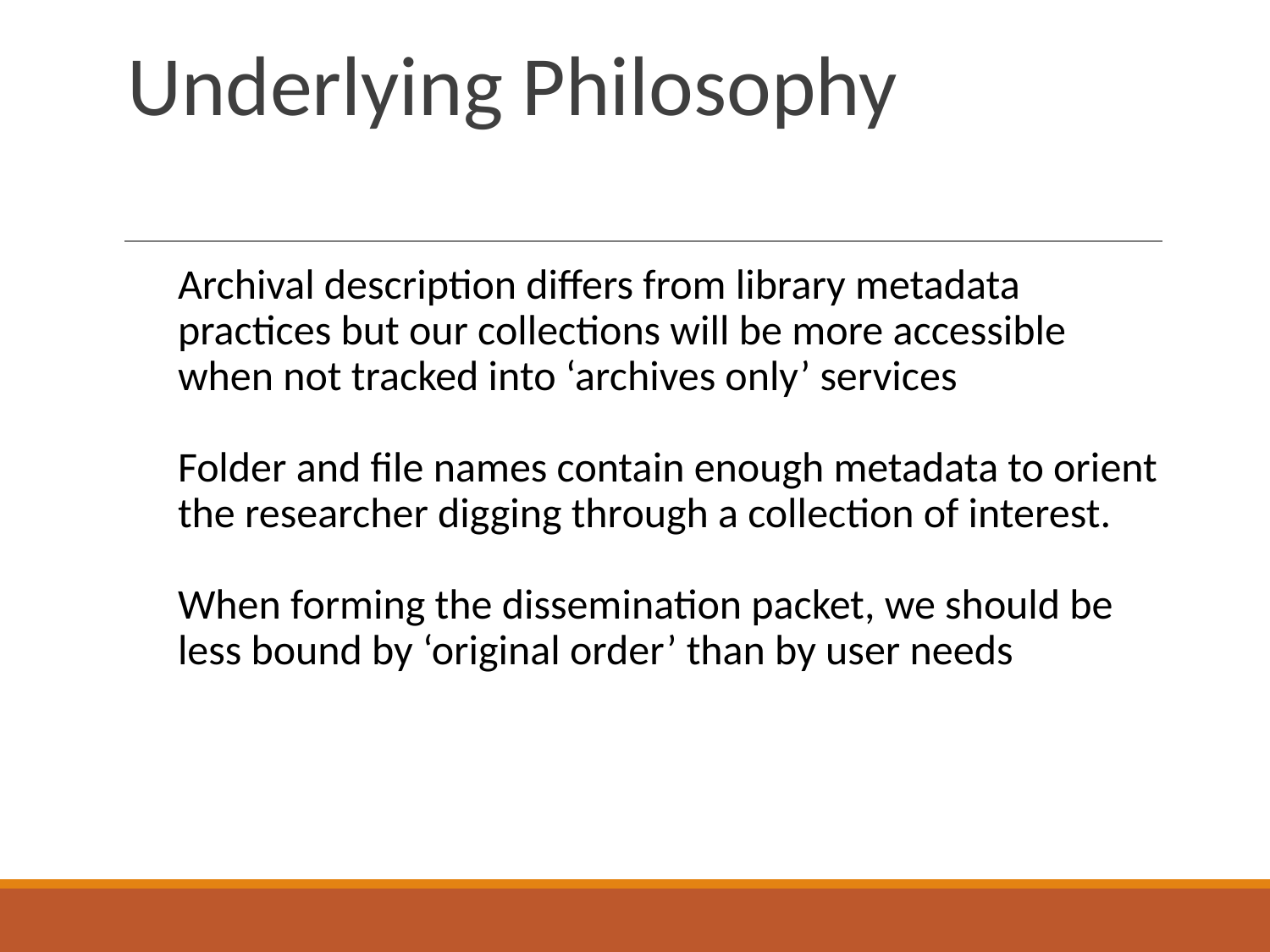

# Underlying Philosophy
Archival description differs from library metadata practices but our collections will be more accessible when not tracked into ‘archives only’ services

Folder and file names contain enough metadata to orient the researcher digging through a collection of interest.

When forming the dissemination packet, we should be less bound by ‘original order’ than by user needs